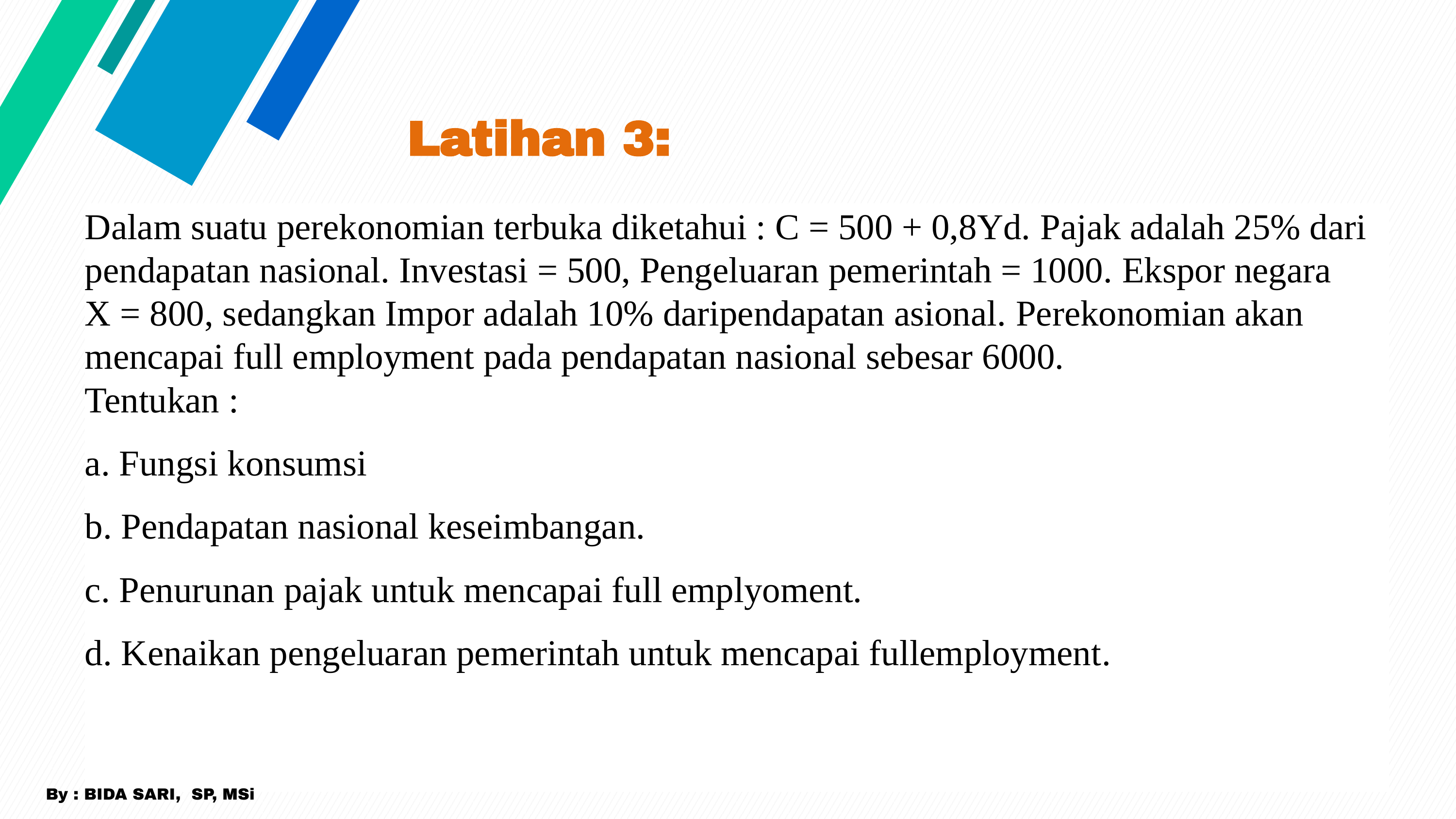

Latihan 3:
Dalam suatu perekonomian terbuka diketahui : C = 500 + 0,8Yd. Pajak adalah 25% dari pendapatan nasional. Investasi = 500, Pengeluaran pemerintah = 1000. Ekspor negara    X = 800, sedangkan Impor adalah 10% daripendapatan asional. Perekonomian akan mencapai full employment pada pendapatan nasional sebesar 6000.
Tentukan :
a. Fungsi konsumsi
b. Pendapatan nasional keseimbangan.
c. Penurunan pajak untuk mencapai full emplyoment.
d. Kenaikan pengeluaran pemerintah untuk mencapai fullemployment.
By : BIDA SARI,  SP, MSi